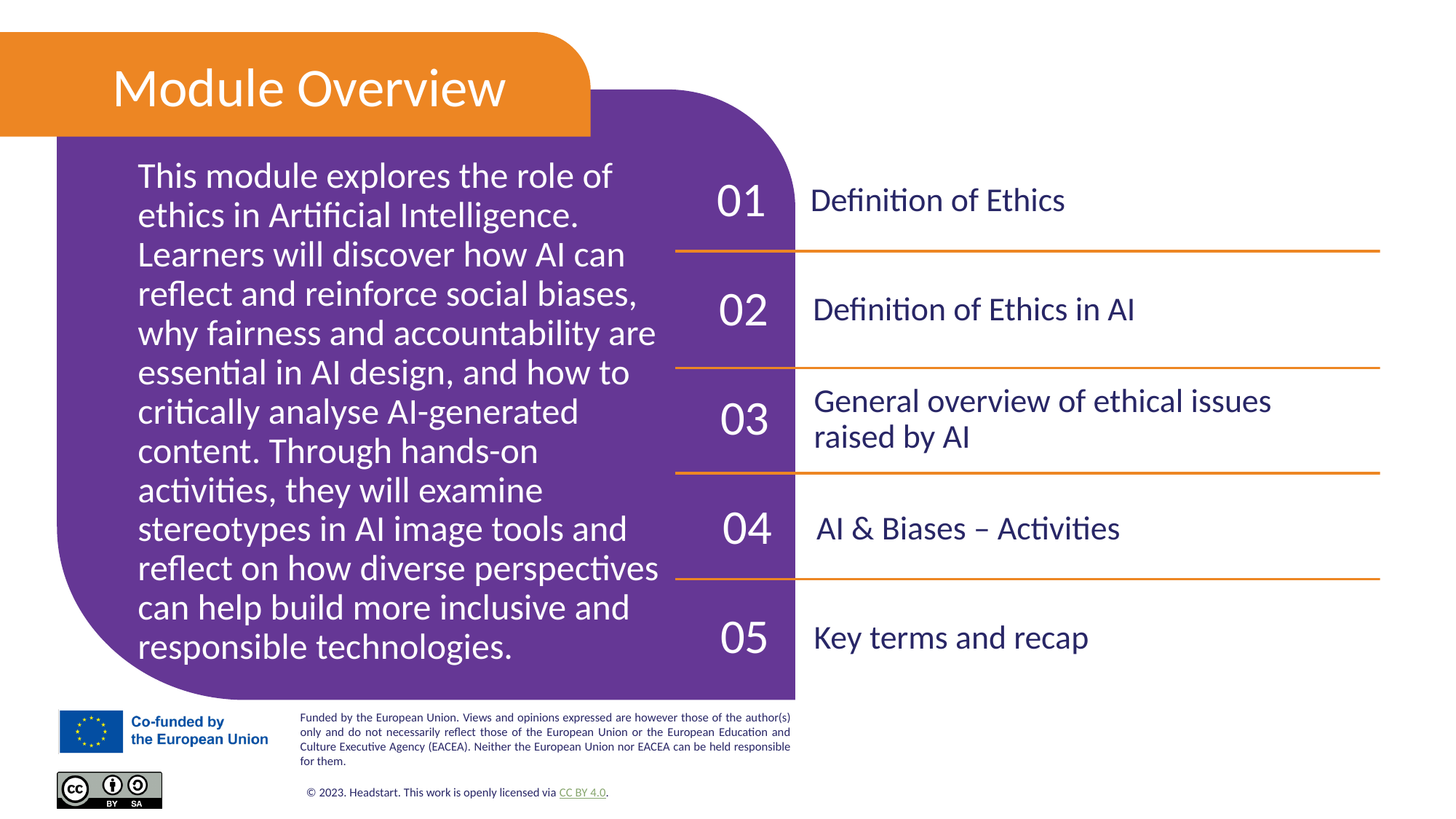

Module Overview
This module explores the role of ethics in Artificial Intelligence. Learners will discover how AI can reflect and reinforce social biases, why fairness and accountability are essential in AI design, and how to critically analyse AI-generated content. Through hands-on activities, they will examine stereotypes in AI image tools and reflect on how diverse perspectives can help build more inclusive and responsible technologies.
01
Definition of Ethics
02
Definition of Ethics in AI
03
General overview of ethical issues raised by AI
04
AI & Biases – Activities
05
Key terms and recap